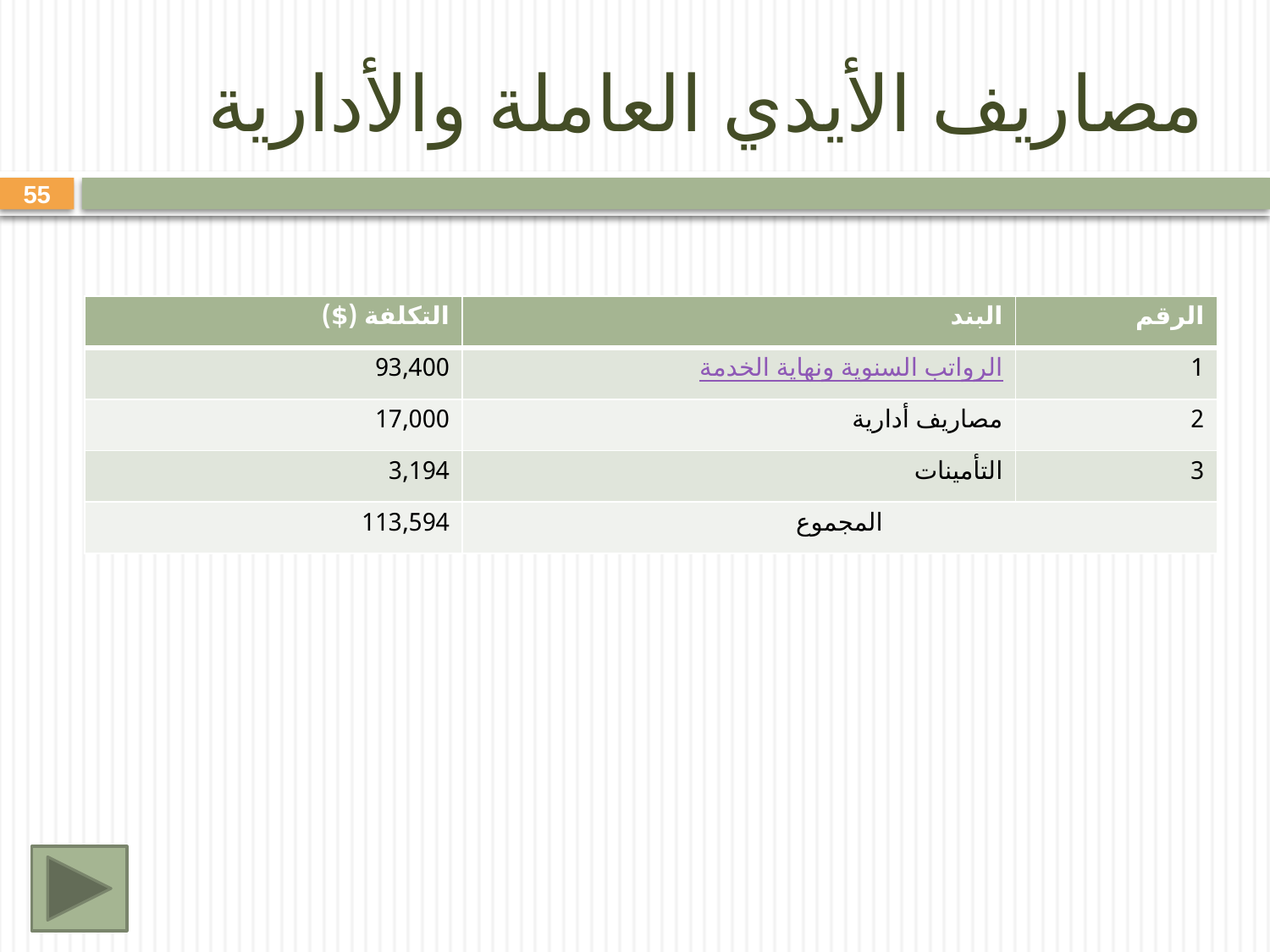

# مصاريف الأيدي العاملة والأدارية
55
| التكلفة ($) | البند | الرقم |
| --- | --- | --- |
| 93,400 | الرواتب السنوية ونهاية الخدمة | 1 |
| 17,000 | مصاريف أدارية | 2 |
| 3,194 | التأمينات | 3 |
| 113,594 | المجموع |  |